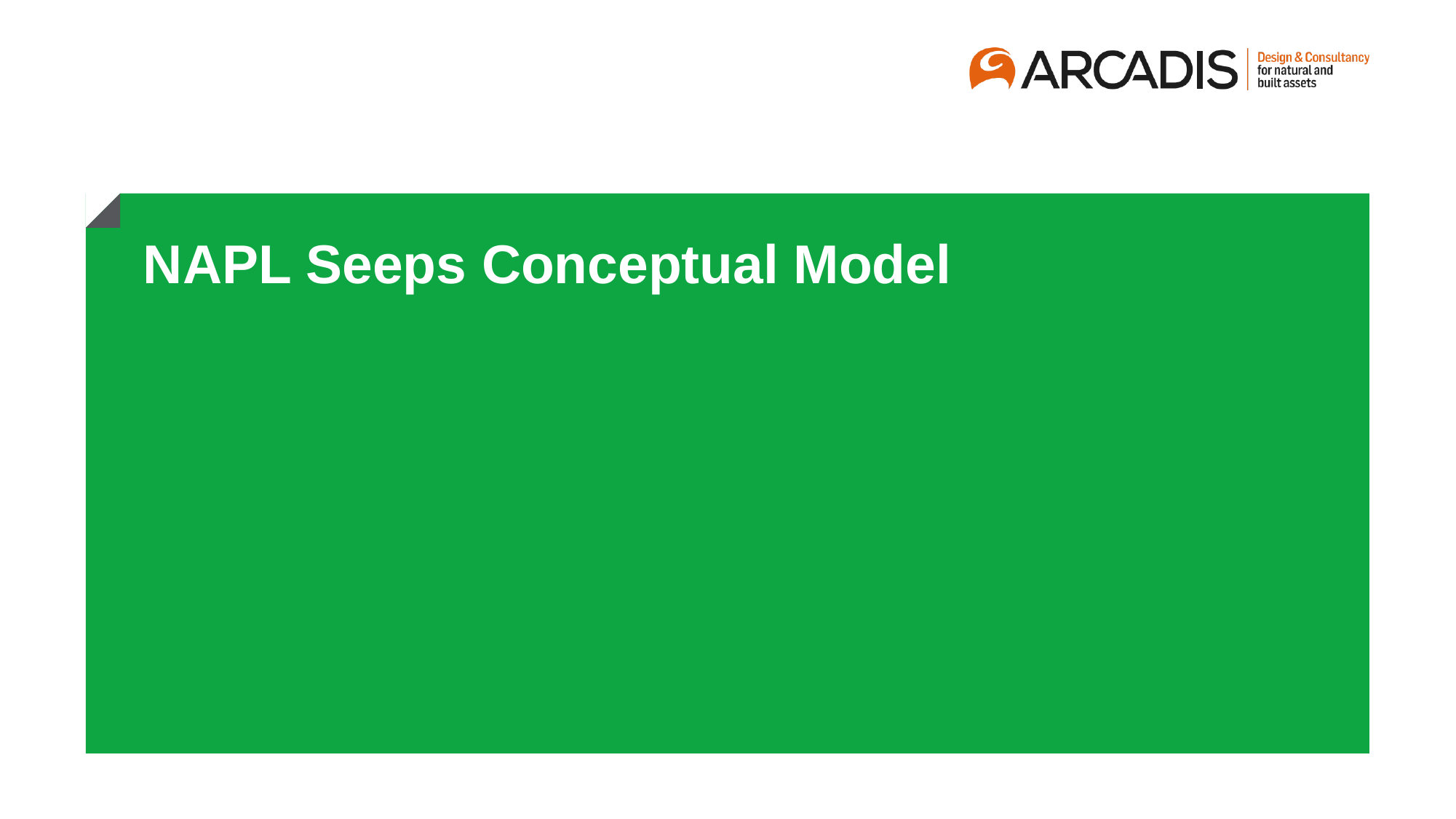

# NAPL Seeps Conceptual Model
29 January 2018
1